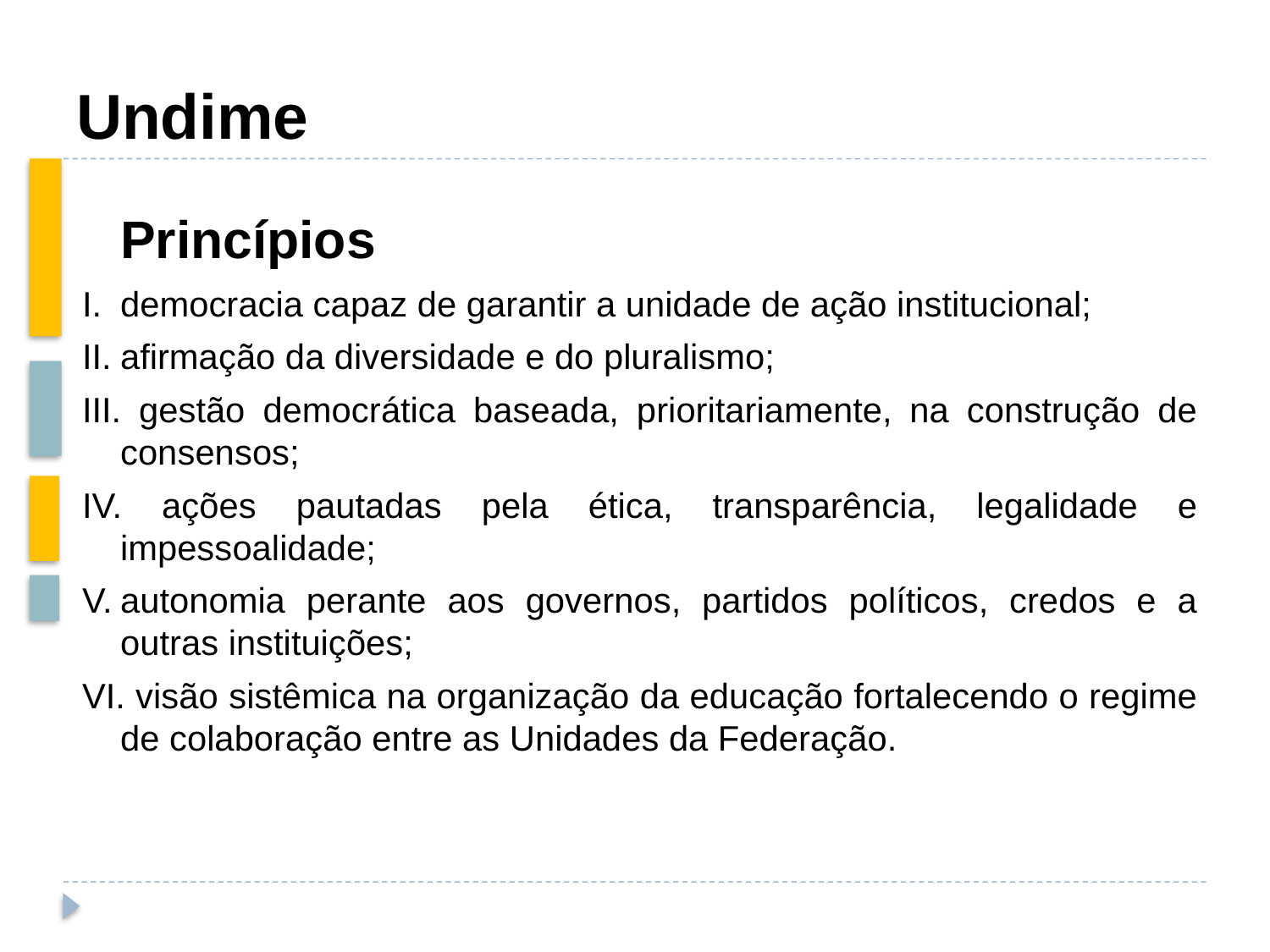

# Undime
	Princípios
I.	democracia capaz de garantir a unidade de ação institucional;
II.	afirmação da diversidade e do pluralismo;
III. gestão democrática baseada, prioritariamente, na construção de consensos;
IV. ações pautadas pela ética, transparência, legalidade e impessoalidade;
V.	autonomia perante aos governos, partidos políticos, credos e a outras instituições;
VI. visão sistêmica na organização da educação fortalecendo o regime de colaboração entre as Unidades da Federação.